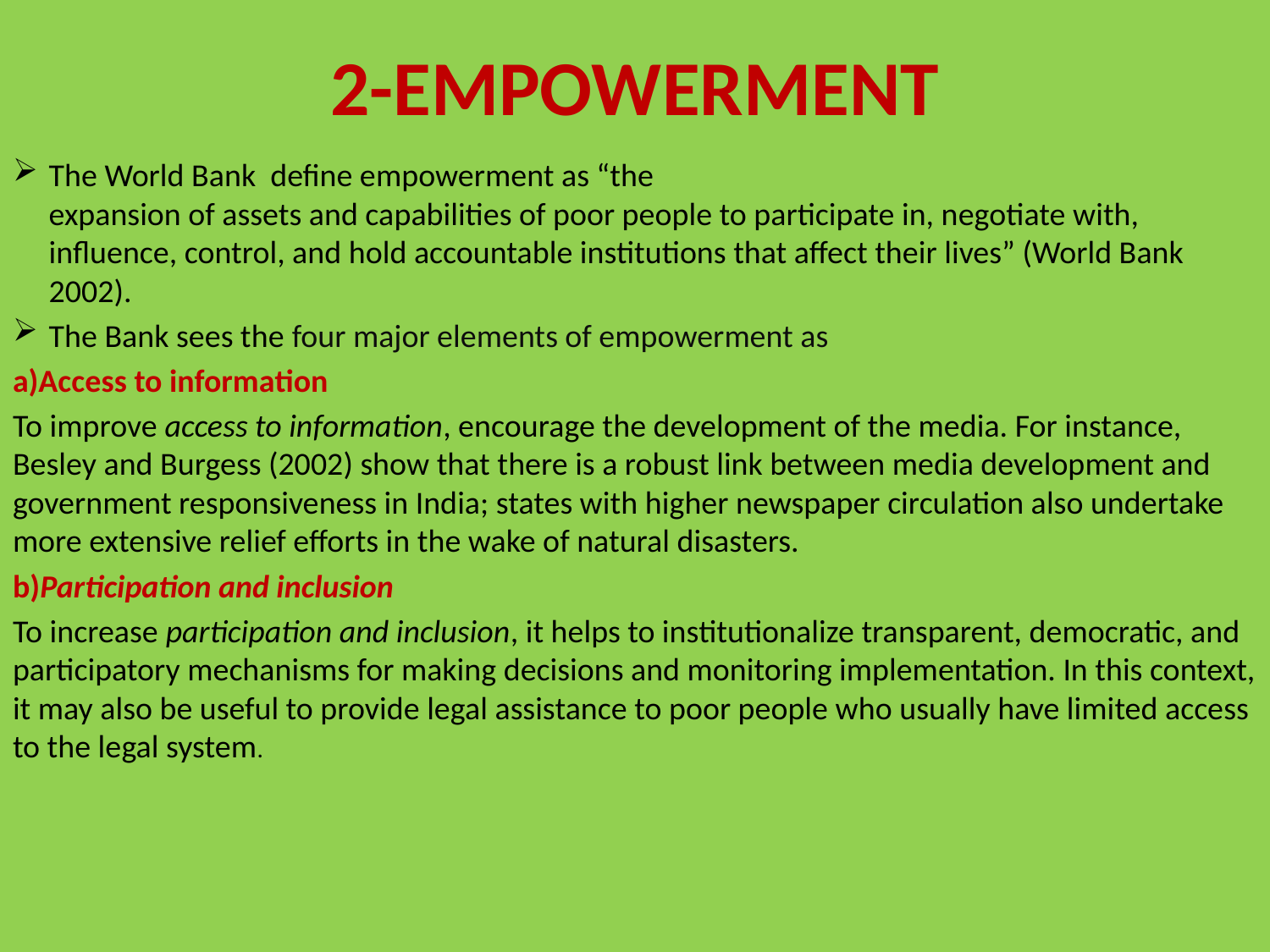

# 2-EMPOWERMENT
The World Bank  define empowerment as “the
expansion of assets and capabilities of poor people to participate in, negotiate with, influence, control, and hold accountable institutions that affect their lives” (World Bank 2002).
The Bank sees the four major elements of empowerment as
a)Access to information
To improve access to information, encourage the development of the media. For instance, Besley and Burgess (2002) show that there is a robust link between media development and government responsiveness in India; states with higher newspaper circulation also undertake more extensive relief efforts in the wake of natural disasters.
b)Participation and inclusion
To increase participation and inclusion, it helps to institutionalize transparent, democratic, and participatory mechanisms for making decisions and monitoring implementation. In this context, it may also be useful to provide legal assistance to poor people who usually have limited access to the legal system.